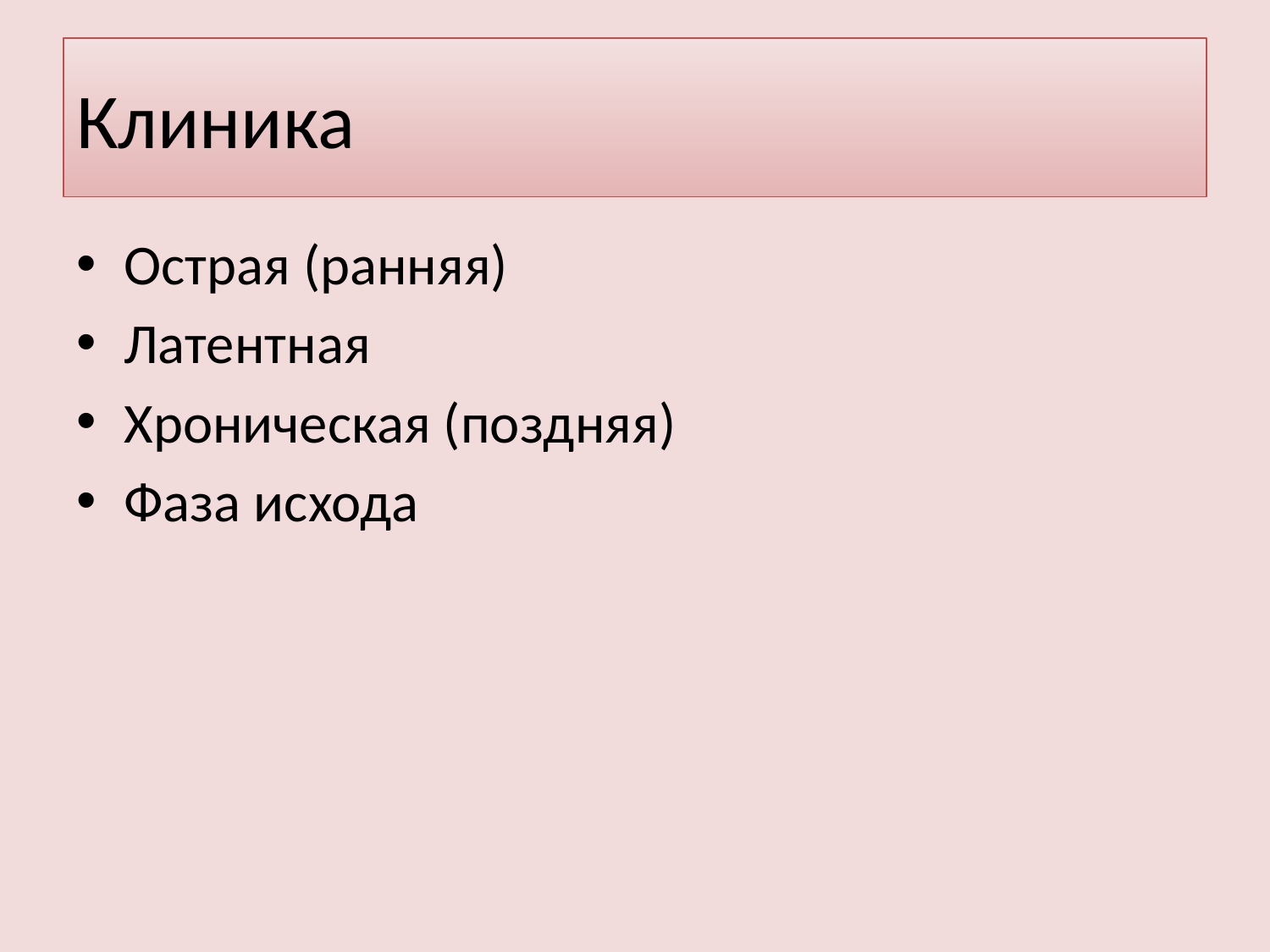

# Клиника
Острая (ранняя)
Латентная
Хроническая (поздняя)
Фаза исхода